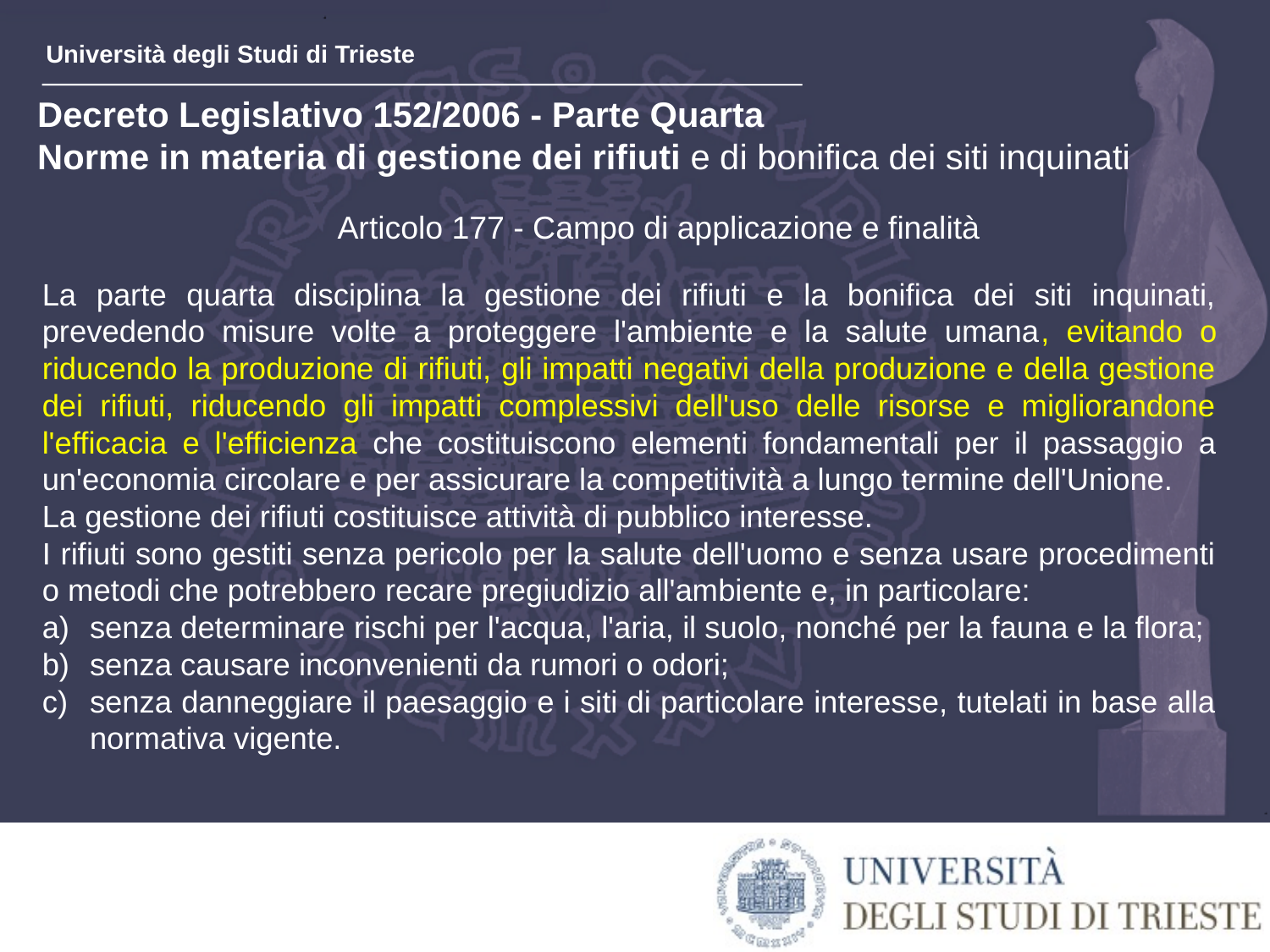

Decreto Legislativo 152/2006 - Parte Quarta
Norme in materia di gestione dei rifiuti e di bonifica dei siti inquinati
Articolo 177 - Campo di applicazione e finalità
La parte quarta disciplina la gestione dei rifiuti e la bonifica dei siti inquinati, prevedendo misure volte a proteggere l'ambiente e la salute umana, evitando o riducendo la produzione di rifiuti, gli impatti negativi della produzione e della gestione dei rifiuti, riducendo gli impatti complessivi dell'uso delle risorse e migliorandone l'efficacia e l'efficienza che costituiscono elementi fondamentali per il passaggio a un'economia circolare e per assicurare la competitività a lungo termine dell'Unione.
La gestione dei rifiuti costituisce attività di pubblico interesse.
I rifiuti sono gestiti senza pericolo per la salute dell'uomo e senza usare procedimenti o metodi che potrebbero recare pregiudizio all'ambiente e, in particolare:
senza determinare rischi per l'acqua, l'aria, il suolo, nonché per la fauna e la flora;
senza causare inconvenienti da rumori o odori;
senza danneggiare il paesaggio e i siti di particolare interesse, tutelati in base alla normativa vigente.